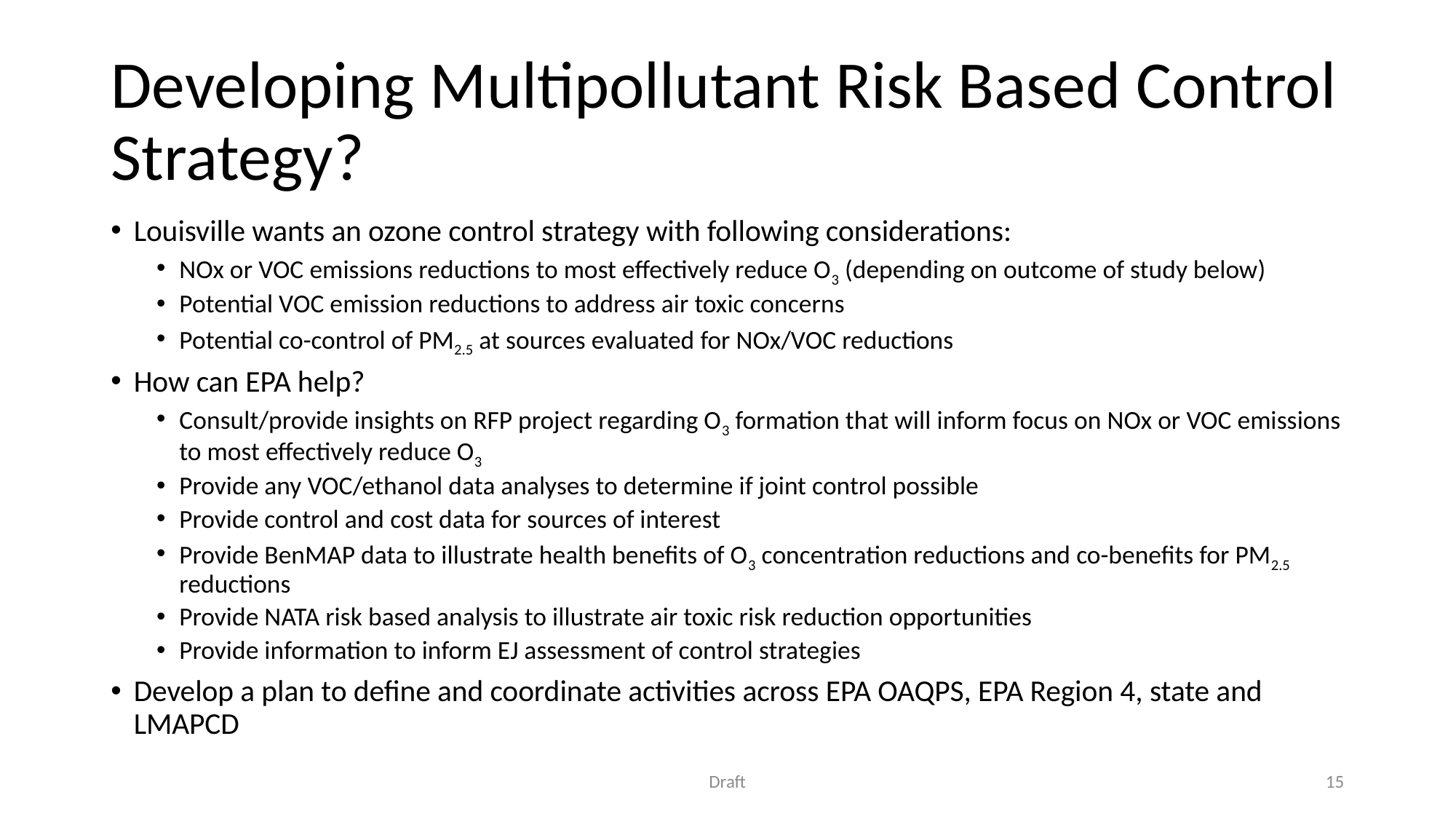

# Developing Multipollutant Risk Based Control Strategy?
Louisville wants an ozone control strategy with following considerations:
NOx or VOC emissions reductions to most effectively reduce O3 (depending on outcome of study below)
Potential VOC emission reductions to address air toxic concerns
Potential co-control of PM2.5 at sources evaluated for NOx/VOC reductions
How can EPA help?
Consult/provide insights on RFP project regarding O3 formation that will inform focus on NOx or VOC emissions to most effectively reduce O3
Provide any VOC/ethanol data analyses to determine if joint control possible
Provide control and cost data for sources of interest
Provide BenMAP data to illustrate health benefits of O3 concentration reductions and co-benefits for PM2.5 reductions
Provide NATA risk based analysis to illustrate air toxic risk reduction opportunities
Provide information to inform EJ assessment of control strategies
Develop a plan to define and coordinate activities across EPA OAQPS, EPA Region 4, state and LMAPCD
Draft
15